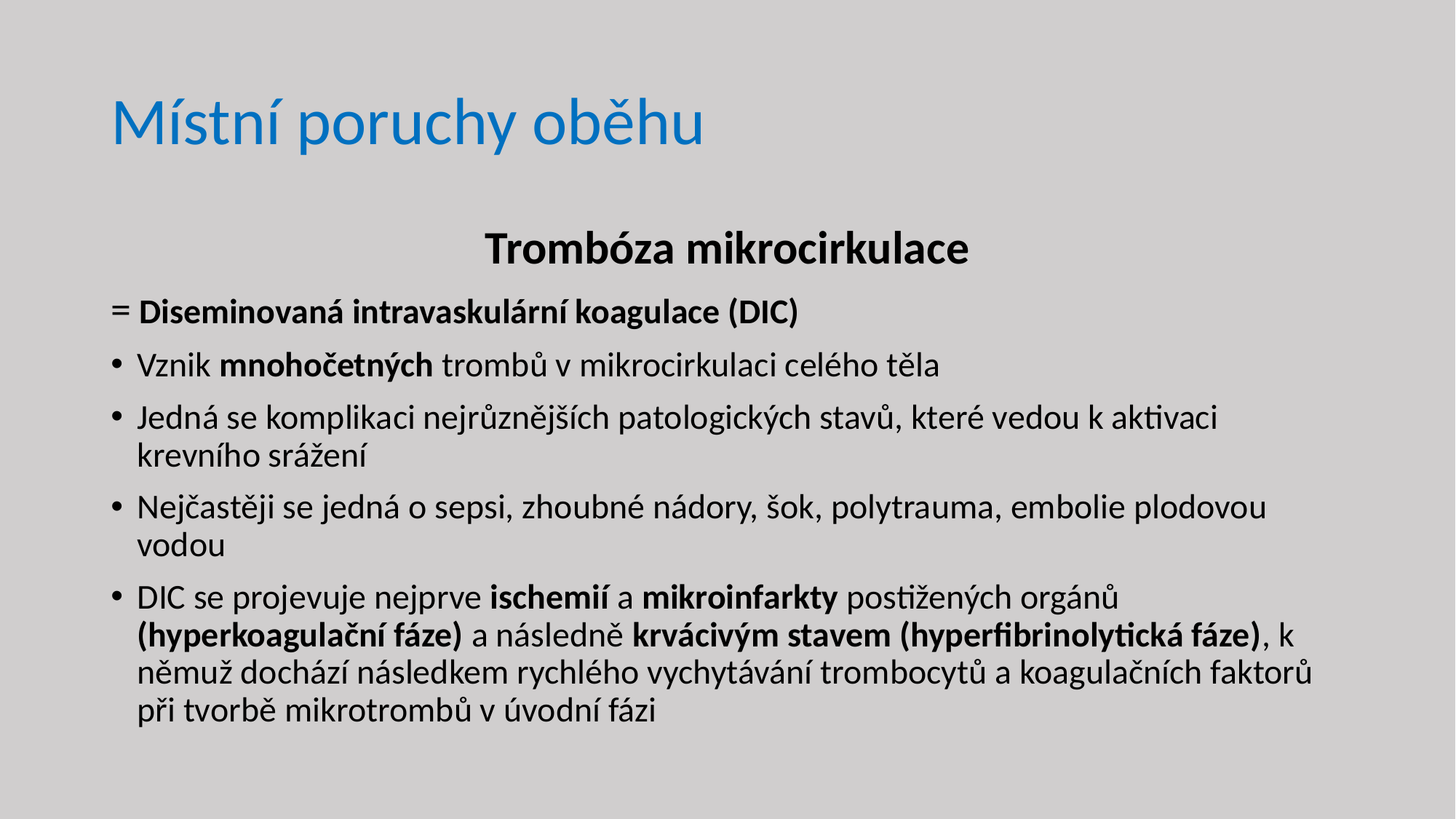

# Místní poruchy oběhu
Trombóza mikrocirkulace
= Diseminovaná intravaskulární koagulace (DIC)
Vznik mnohočetných trombů v mikrocirkulaci celého těla
Jedná se komplikaci nejrůznějších patologických stavů, které vedou k aktivaci krevního srážení
Nejčastěji se jedná o sepsi, zhoubné nádory, šok, polytrauma, embolie plodovou vodou
DIC se projevuje nejprve ischemií a mikroinfarkty postižených orgánů (hyperkoagulační fáze) a následně krvácivým stavem (hyperfibrinolytická fáze), k němuž dochází následkem rychlého vychytávání trombocytů a koagulačních faktorů při tvorbě mikrotrombů v úvodní fázi